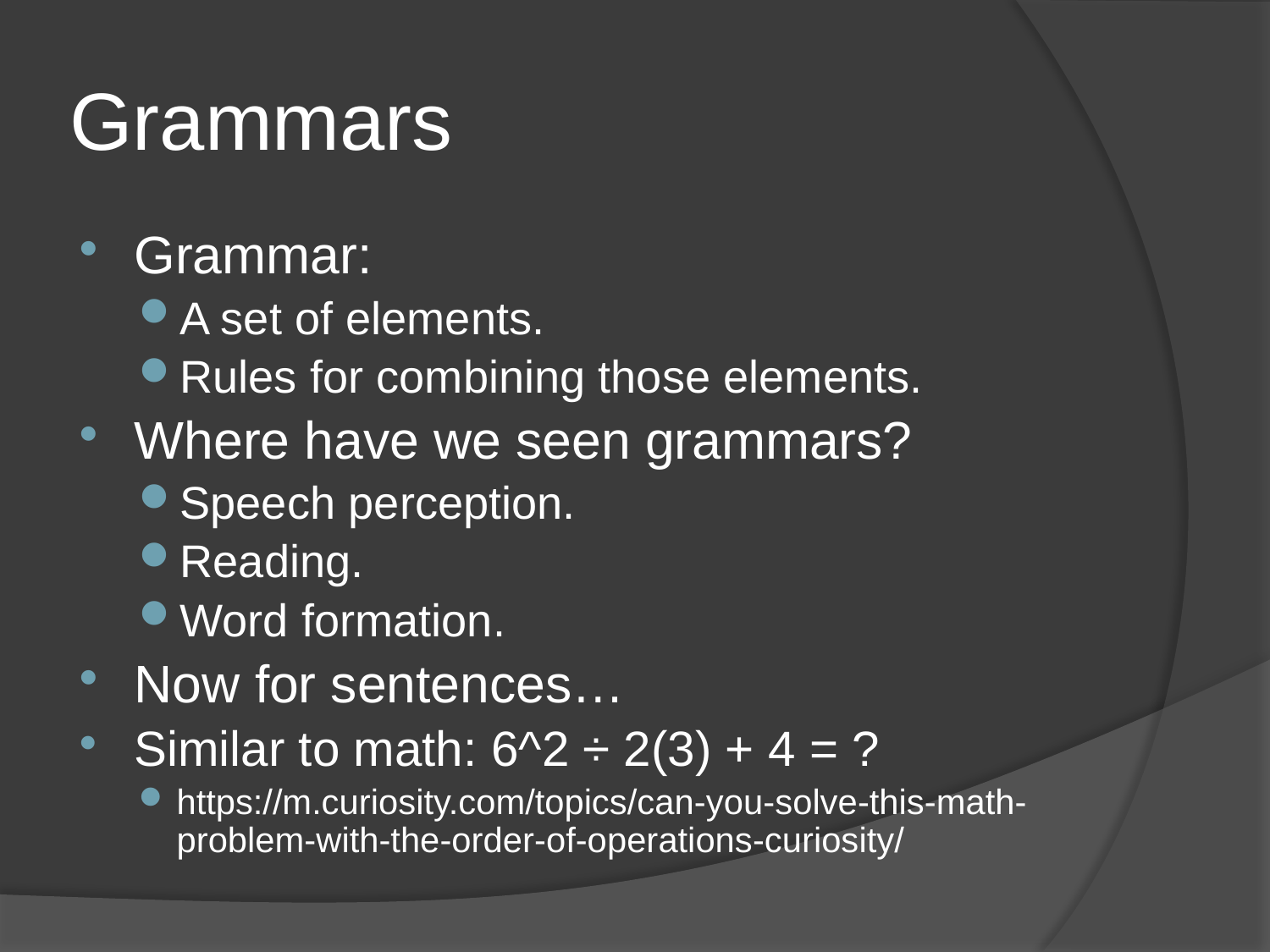

# Grammars
Grammar:
A set of elements.
Rules for combining those elements.
Where have we seen grammars?
Speech perception.
Reading.
Word formation.
Now for sentences…
Similar to math: 6^2 ÷ 2(3) + 4 = ?
https://m.curiosity.com/topics/can-you-solve-this-math-problem-with-the-order-of-operations-curiosity/